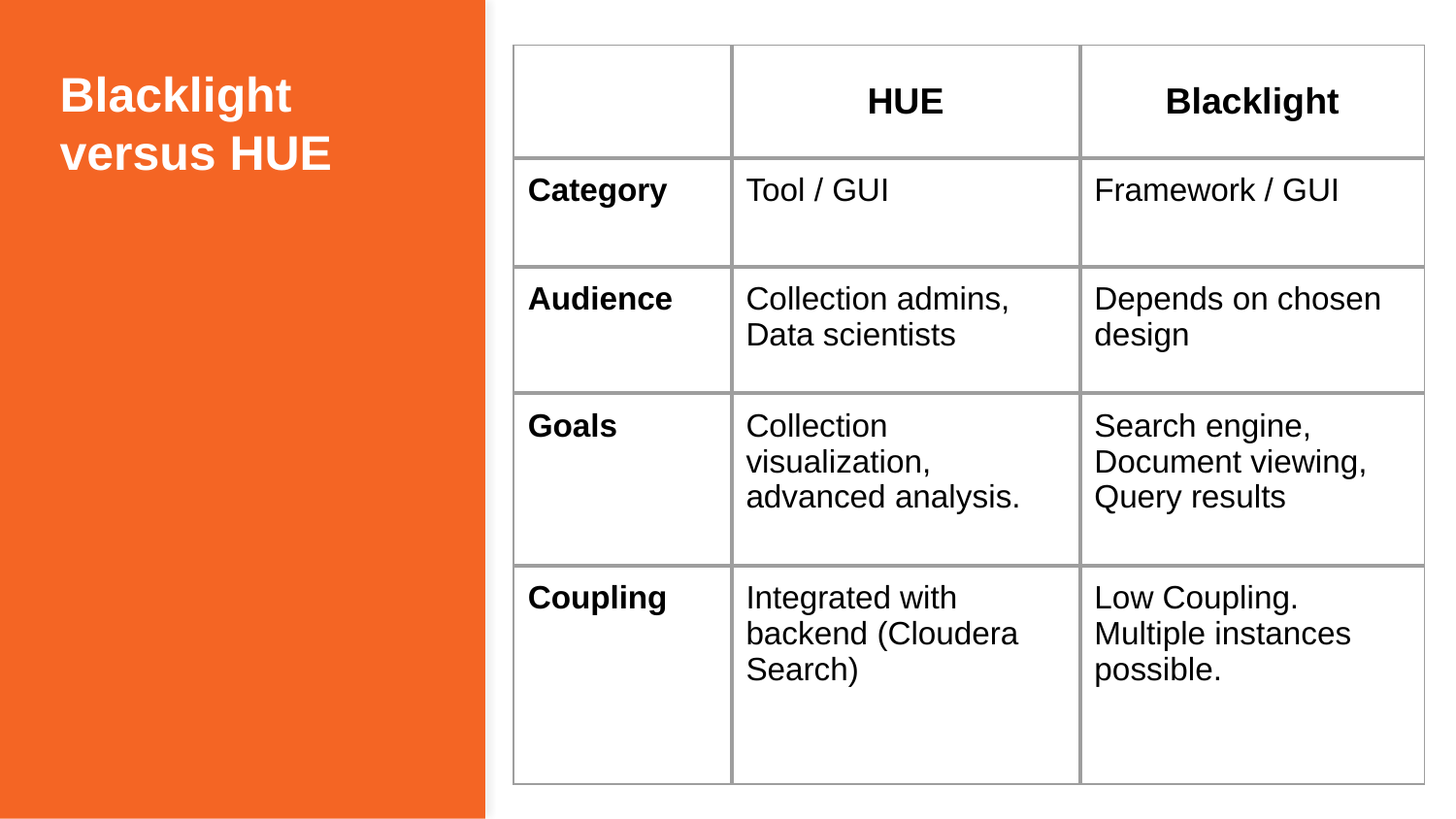

|  | HUE | Blacklight |
| --- | --- | --- |
| Category | Tool / GUI | Framework / GUI |
| Audience | Collection admins, Data scientists | Depends on chosen design |
| Goals | Collection visualization, advanced analysis. | Search engine, Document viewing, Query results |
| Coupling | Integrated with backend (Cloudera Search) | Low Coupling. Multiple instances possible. |
# Blacklight versus HUE